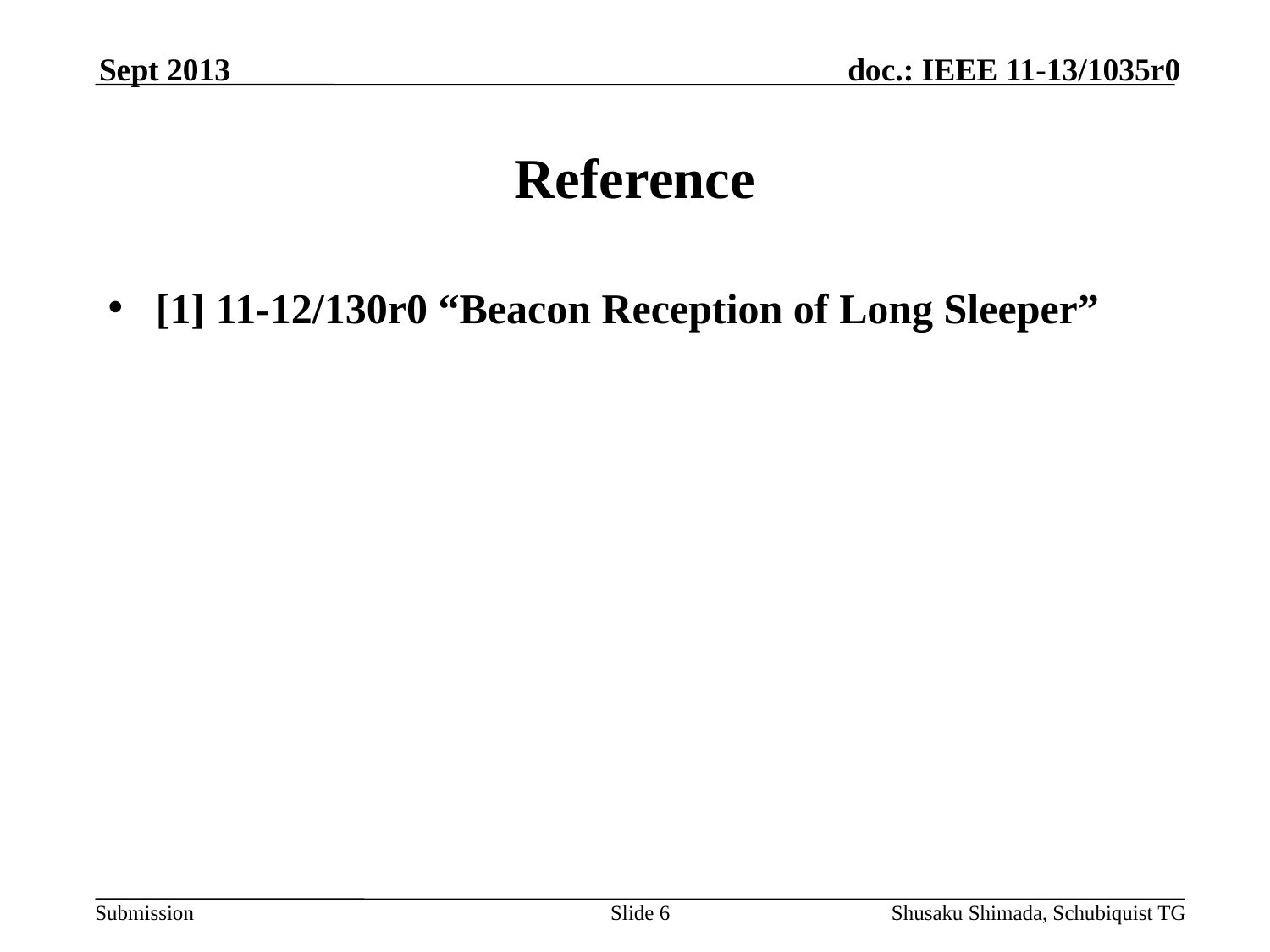

Sept 2013
# Reference
[1] 11-12/130r0 “Beacon Reception of Long Sleeper”

Slide 6
Shusaku Shimada, Schubiquist TG